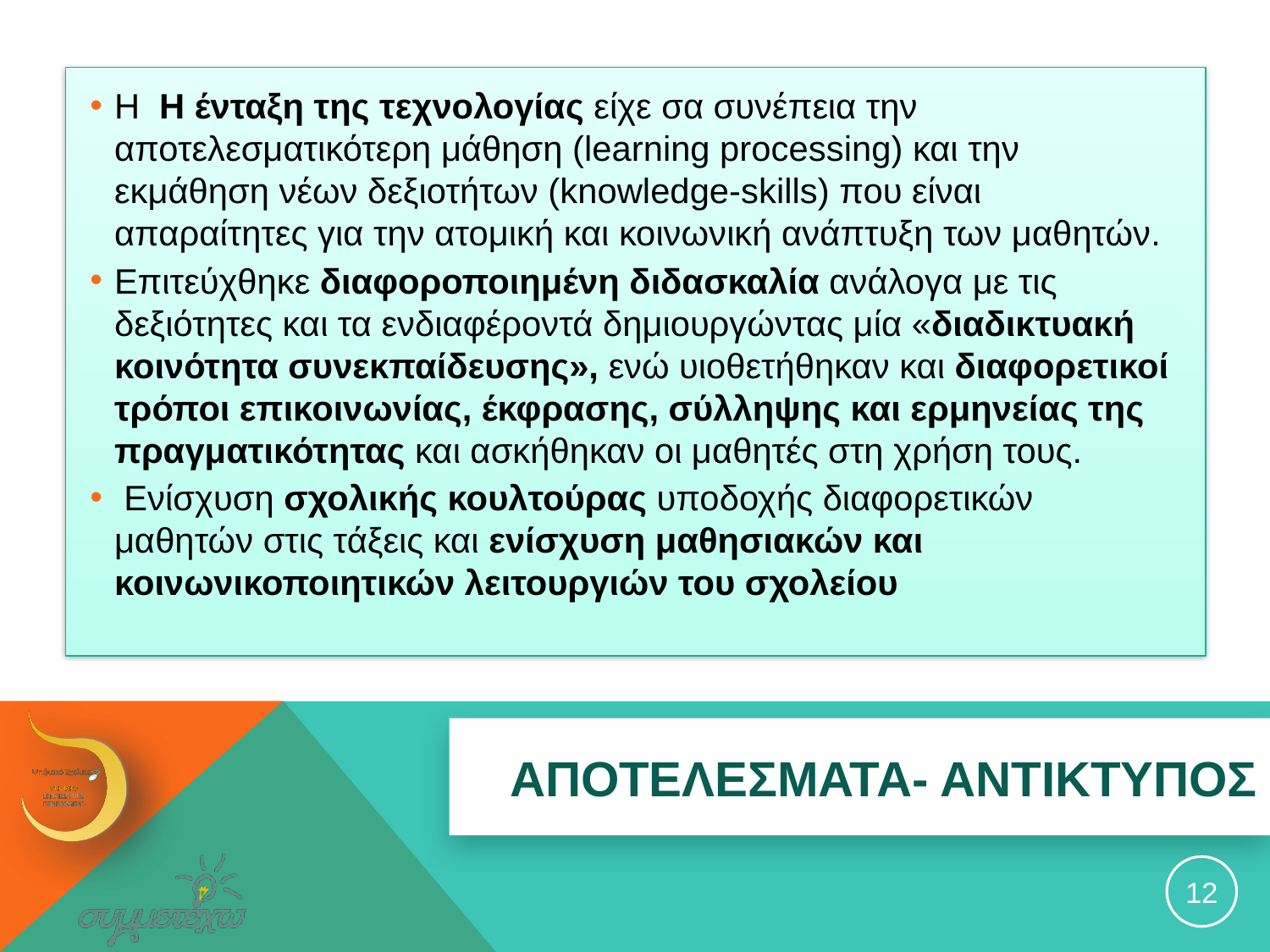

Η  Η ένταξη της τεχνολογίας είχε σα συνέπεια την αποτελεσματικότερη μάθηση (learning processing) και την εκμάθηση νέων δεξιοτήτων (knowledge-skills) που είναι απαραίτητες για την ατομική και κοινωνική ανάπτυξη των μαθητών.
Επιτεύχθηκε διαφοροποιημένη διδασκαλία ανάλογα με τις δεξιότητες και τα ενδιαφέροντά δημιουργώντας μία «διαδικτυακή κοινότητα συνεκπαίδευσης», ενώ υιοθετήθηκαν και διαφορετικοί τρόποι επικοινωνίας, έκφρασης, σύλληψης και ερμηνείας της πραγματικότητας και ασκήθηκαν οι μαθητές στη χρήση τους.
 Ενίσχυση σχολικής κουλτούρας υποδοχής διαφορετικών μαθητών στις τάξεις και ενίσχυση μαθησιακών και κοινωνικοποιητικών λειτουργιών του σχολείου

# ΑΠΟΤΕΛΕΣΜΑΤΑ- ΑΝΤΙΚΤΥΠΟΣ
12